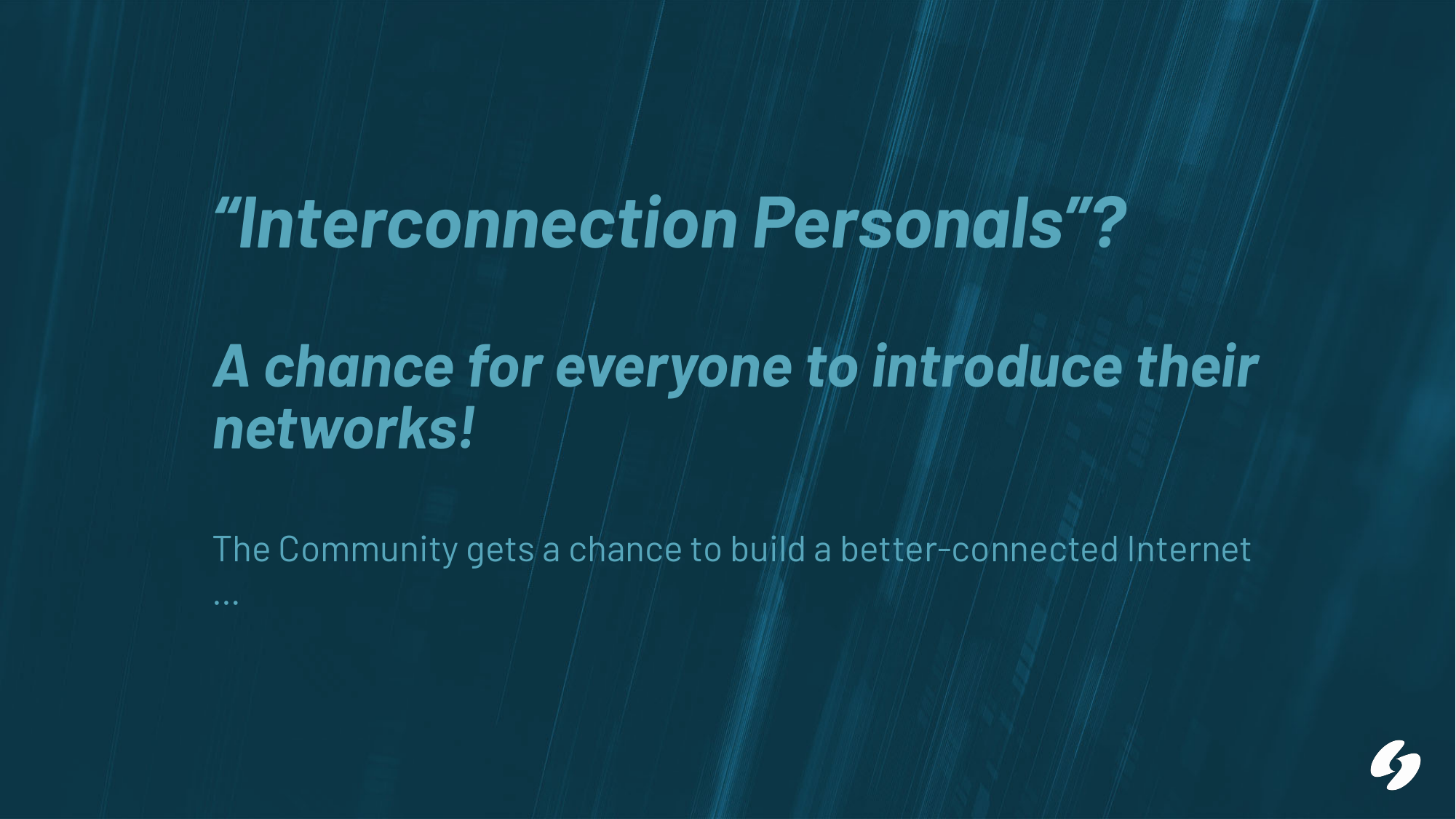

# “Interconnection Personals”? A chance for everyone to introduce their networks!
The Community gets a chance to build a better-connected Internet …